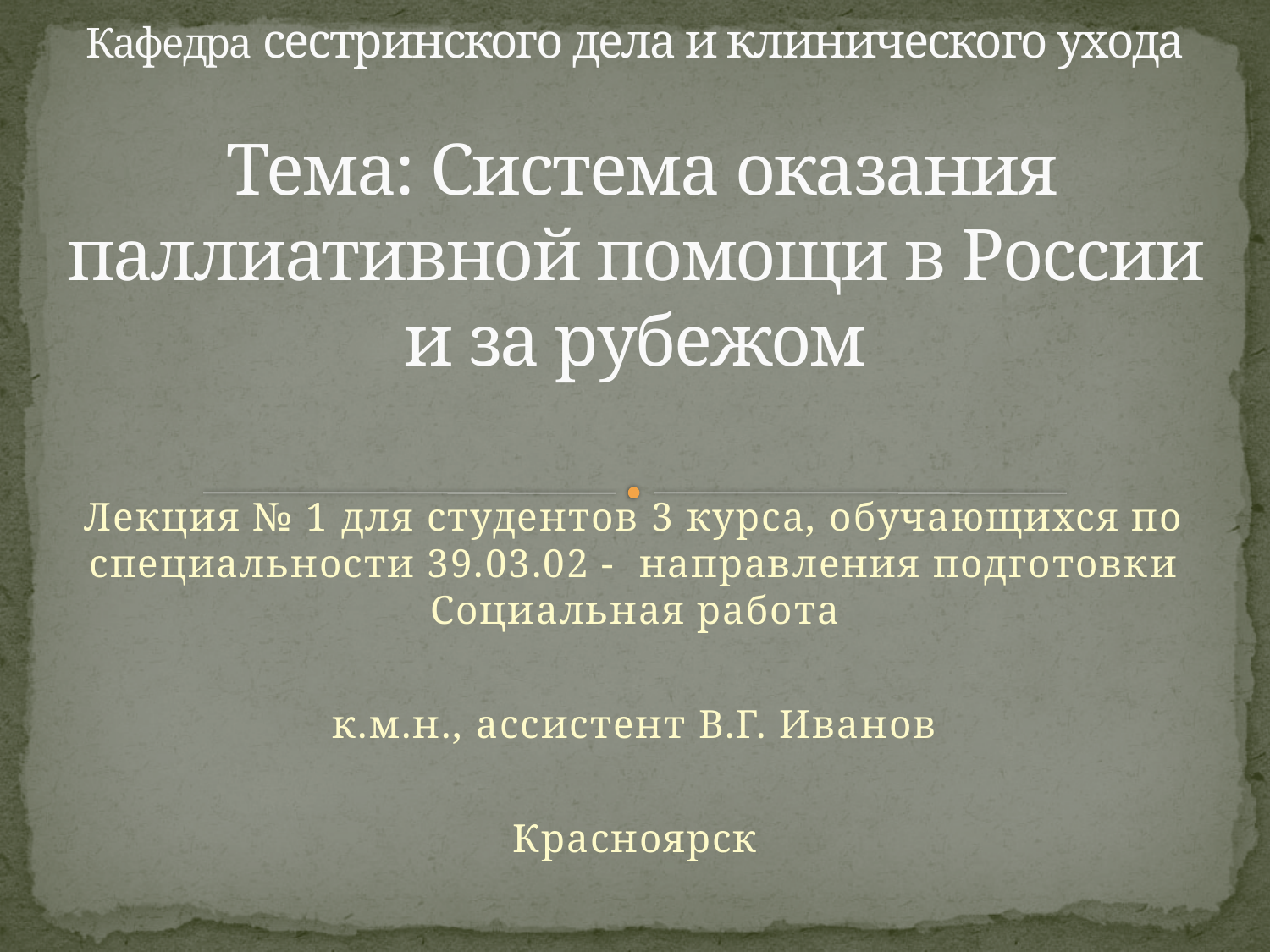

# Кафедра сестринского дела и клинического ухода Тема: Система оказания паллиативной помощи в России и за рубежом
Лекция № 1 для студентов 3 курса, обучающихся по специальности 39.03.02 -  направления подготовки Социальная работа

к.м.н., ассистент В.Г. Иванов

Красноярск